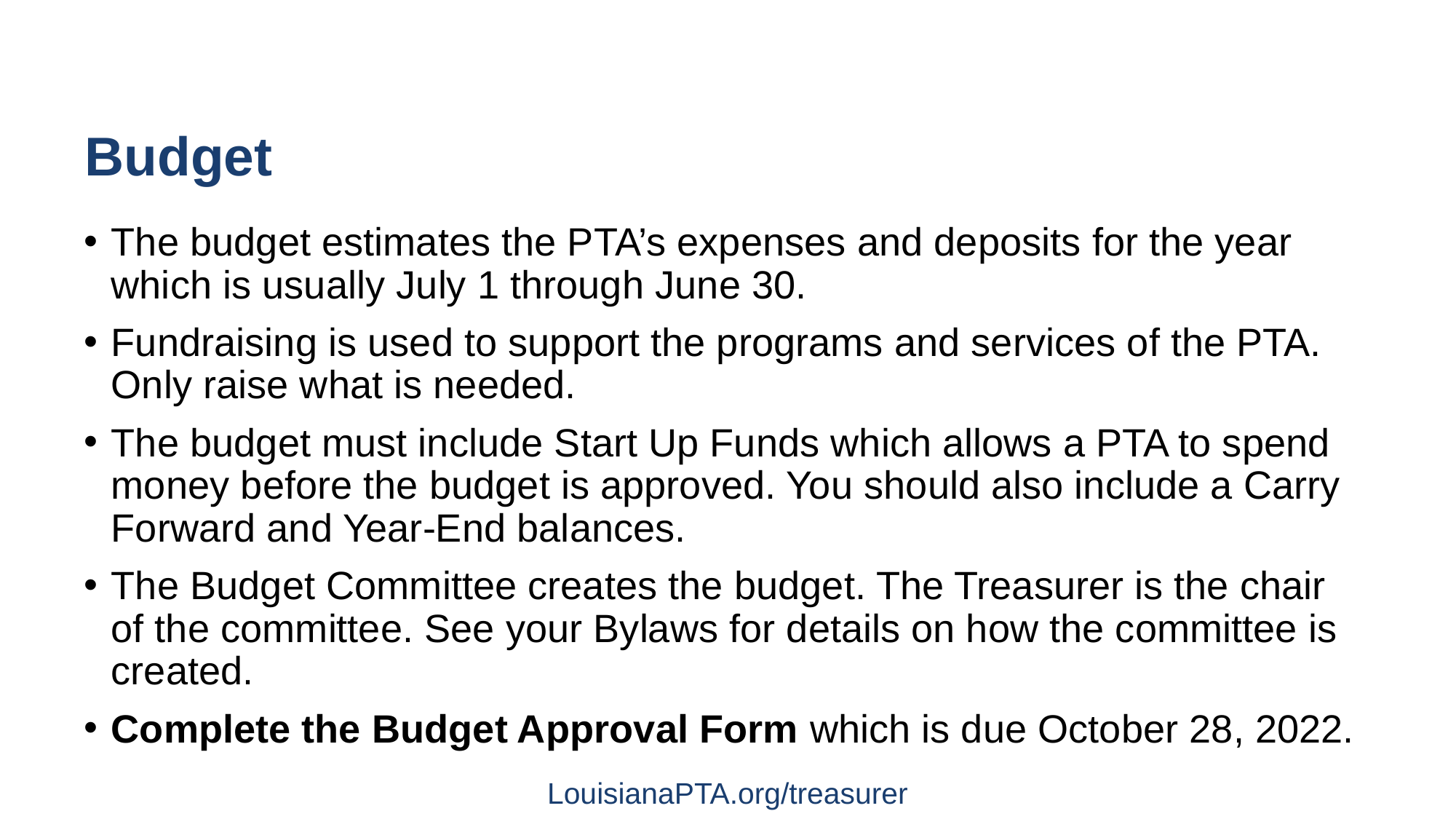

# Budget
The budget estimates the PTA’s expenses and deposits for the year which is usually July 1 through June 30.
Fundraising is used to support the programs and services of the PTA. Only raise what is needed.
The budget must include Start Up Funds which allows a PTA to spend money before the budget is approved. You should also include a Carry Forward and Year-End balances.
The Budget Committee creates the budget. The Treasurer is the chair of the committee. See your Bylaws for details on how the committee is created.
Complete the Budget Approval Form which is due October 28, 2022.

LouisianaPTA.org/treasurer